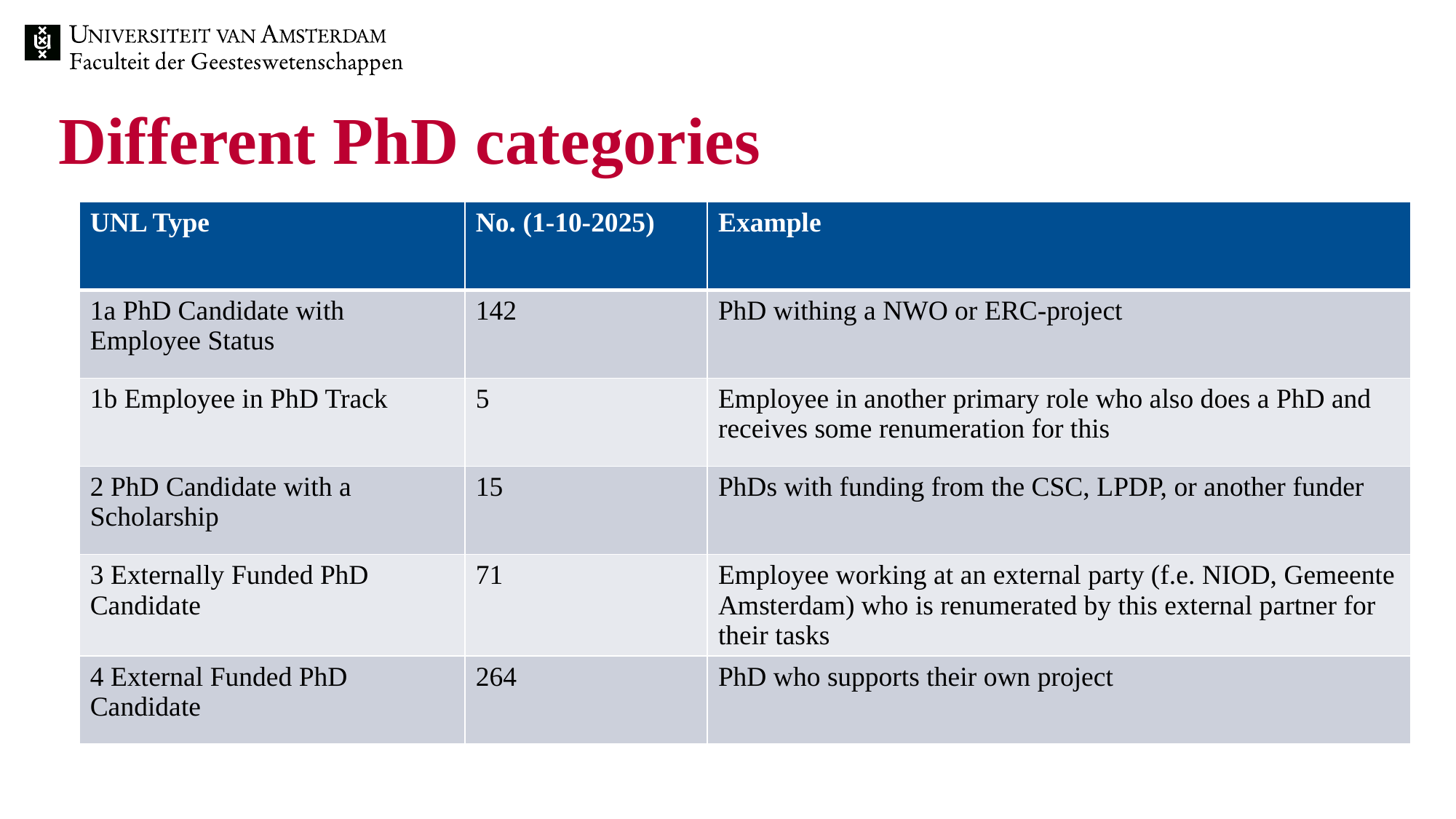

# Different PhD categories
| UNL Type | No. (1-10-2025) | Example |
| --- | --- | --- |
| 1a PhD Candidate with Employee Status | 142 | PhD withing a NWO or ERC-project |
| 1b Employee in PhD Track | 5 | Employee in another primary role who also does a PhD and receives some renumeration for this |
| 2 PhD Candidate with a Scholarship | 15 | PhDs with funding from the CSC, LPDP, or another funder |
| 3 Externally Funded PhD Candidate | 71 | Employee working at an external party (f.e. NIOD, Gemeente Amsterdam) who is renumerated by this external partner for their tasks |
| 4 External Funded PhD Candidate | 264 | PhD who supports their own project |